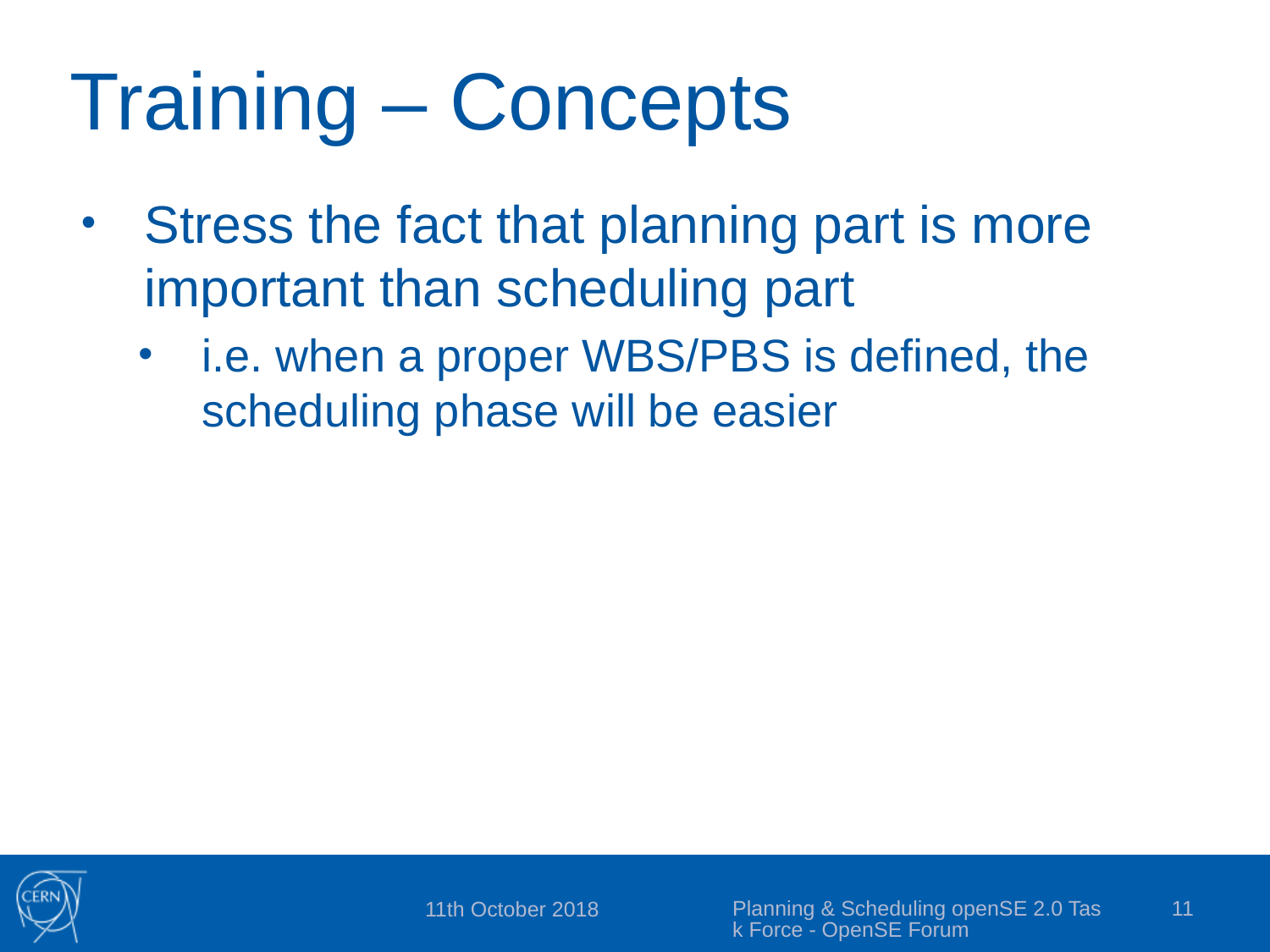

# Training – Concepts
Stress the fact that planning part is more important than scheduling part
i.e. when a proper WBS/PBS is defined, the scheduling phase will be easier

Planning & Scheduling openSE 2.0 Task Force - OpenSE Forum
11
11th October 2018